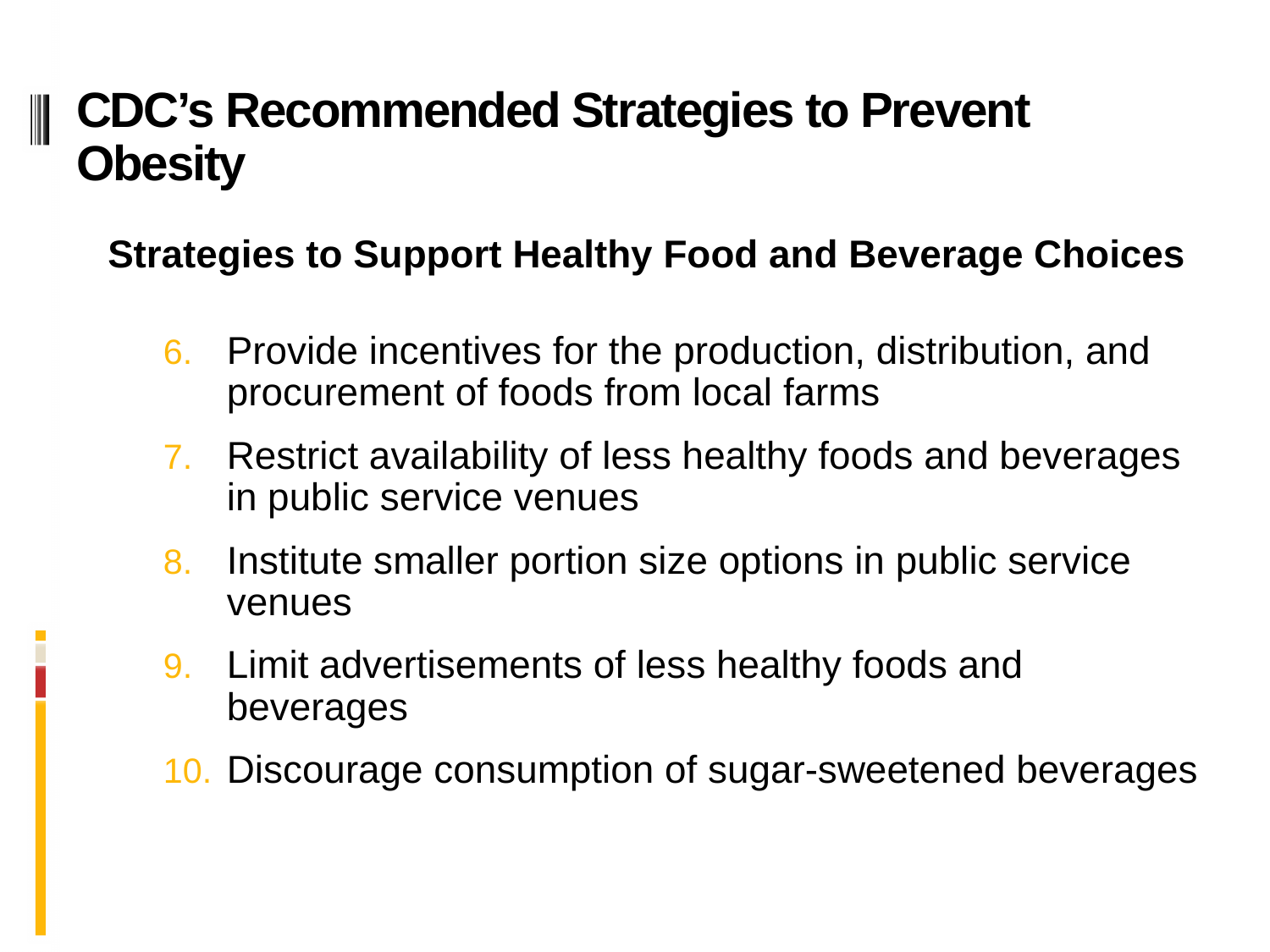

# CDC’s Recommended Strategies to Prevent Obesity
Strategies to Support Healthy Food and Beverage Choices

Provide incentives for the production, distribution, and procurement of foods from local farms
Restrict availability of less healthy foods and beverages in public service venues
Institute smaller portion size options in public service venues
Limit advertisements of less healthy foods and beverages
Discourage consumption of sugar-sweetened beverages